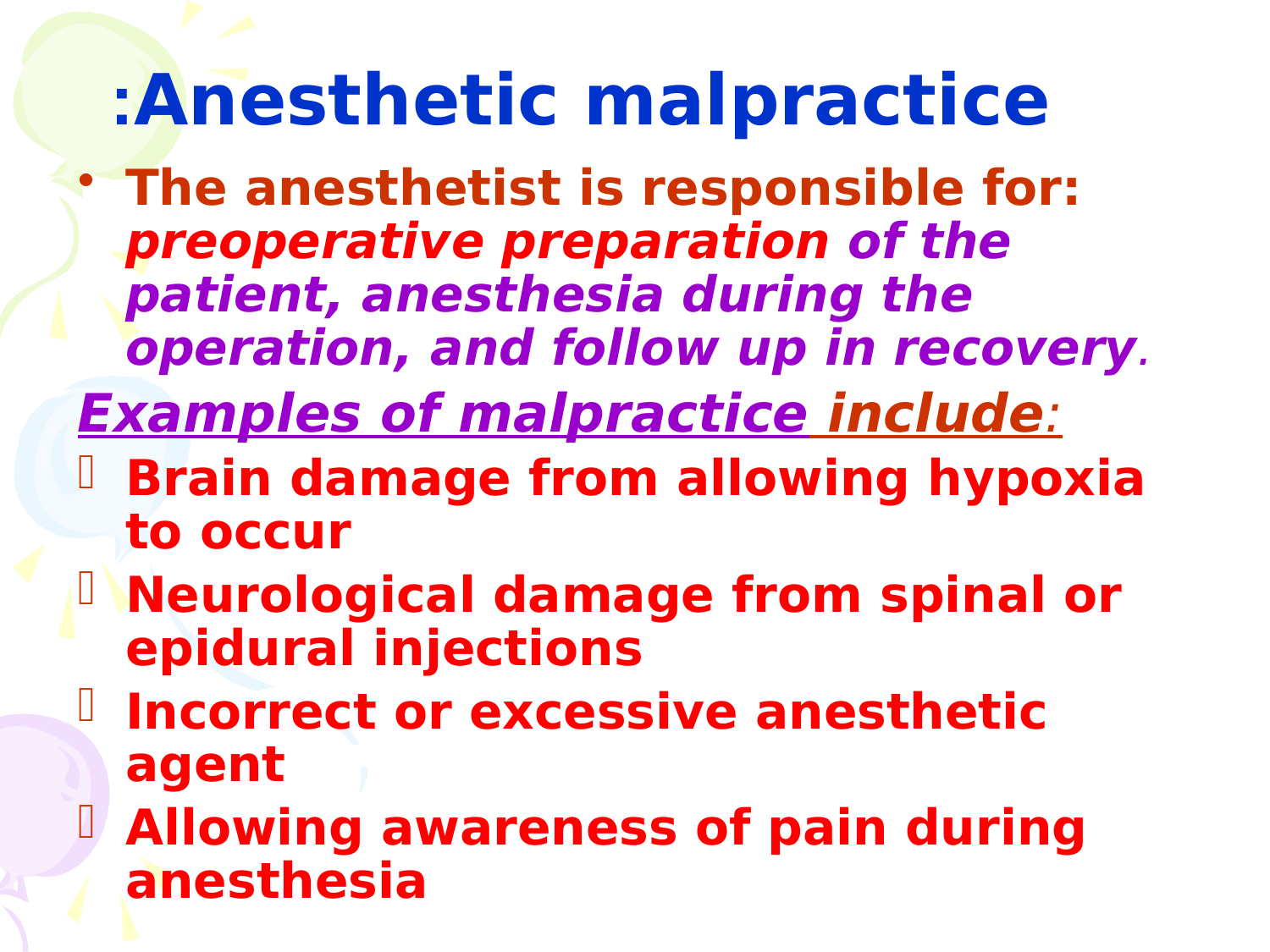

# Anesthetic malpractice:
The anesthetist is responsible for: preoperative preparation of the patient, anesthesia during the operation, and follow up in recovery.
Examples of malpractice include:
Brain damage from allowing hypoxia to occur
Neurological damage from spinal or epidural injections
Incorrect or excessive anesthetic agent
Allowing awareness of pain during anesthesia